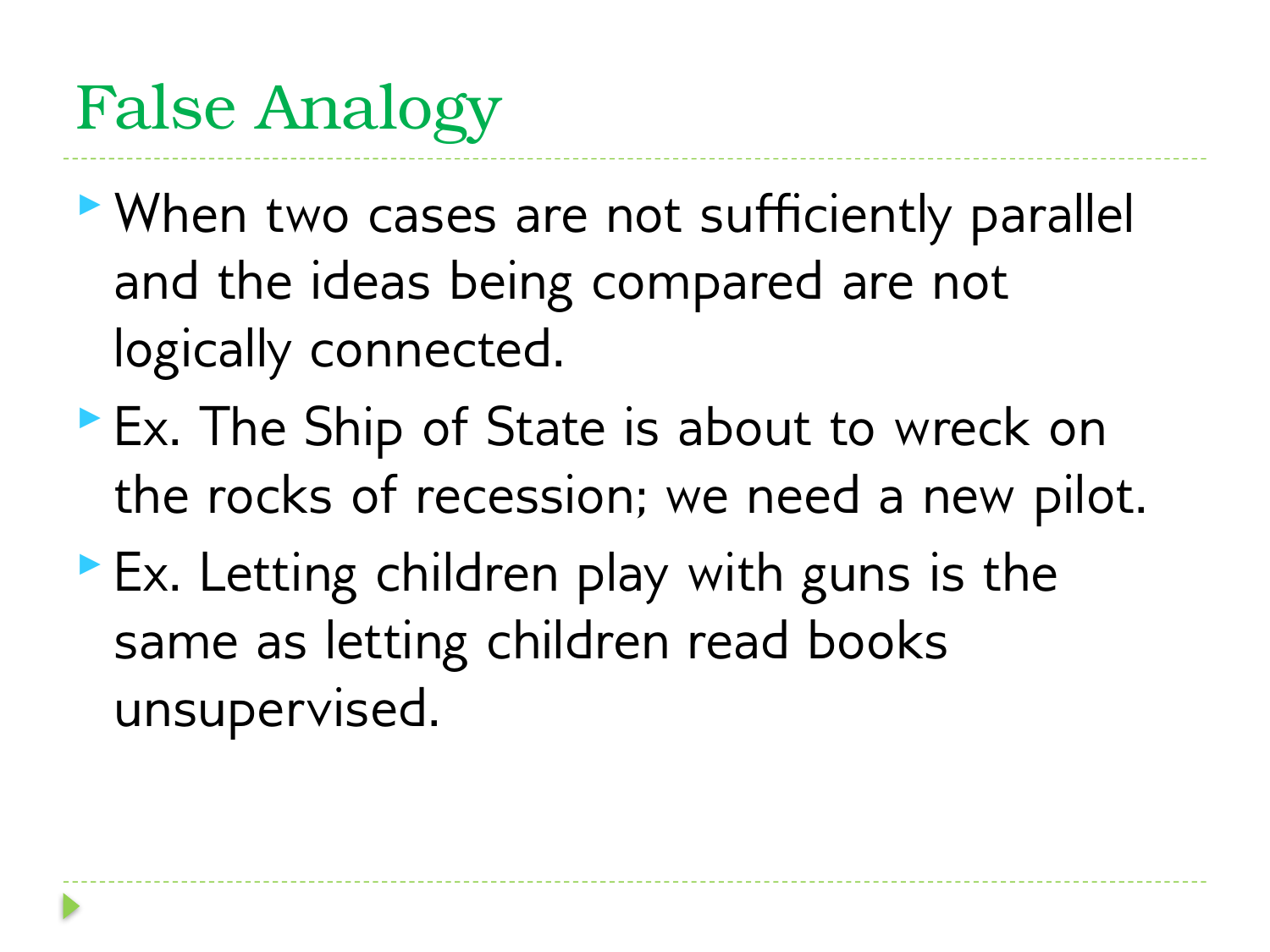

# False Analogy
When two cases are not sufficiently parallel and the ideas being compared are not logically connected.
Ex. The Ship of State is about to wreck on the rocks of recession; we need a new pilot.
Ex. Letting children play with guns is the same as letting children read books unsupervised.